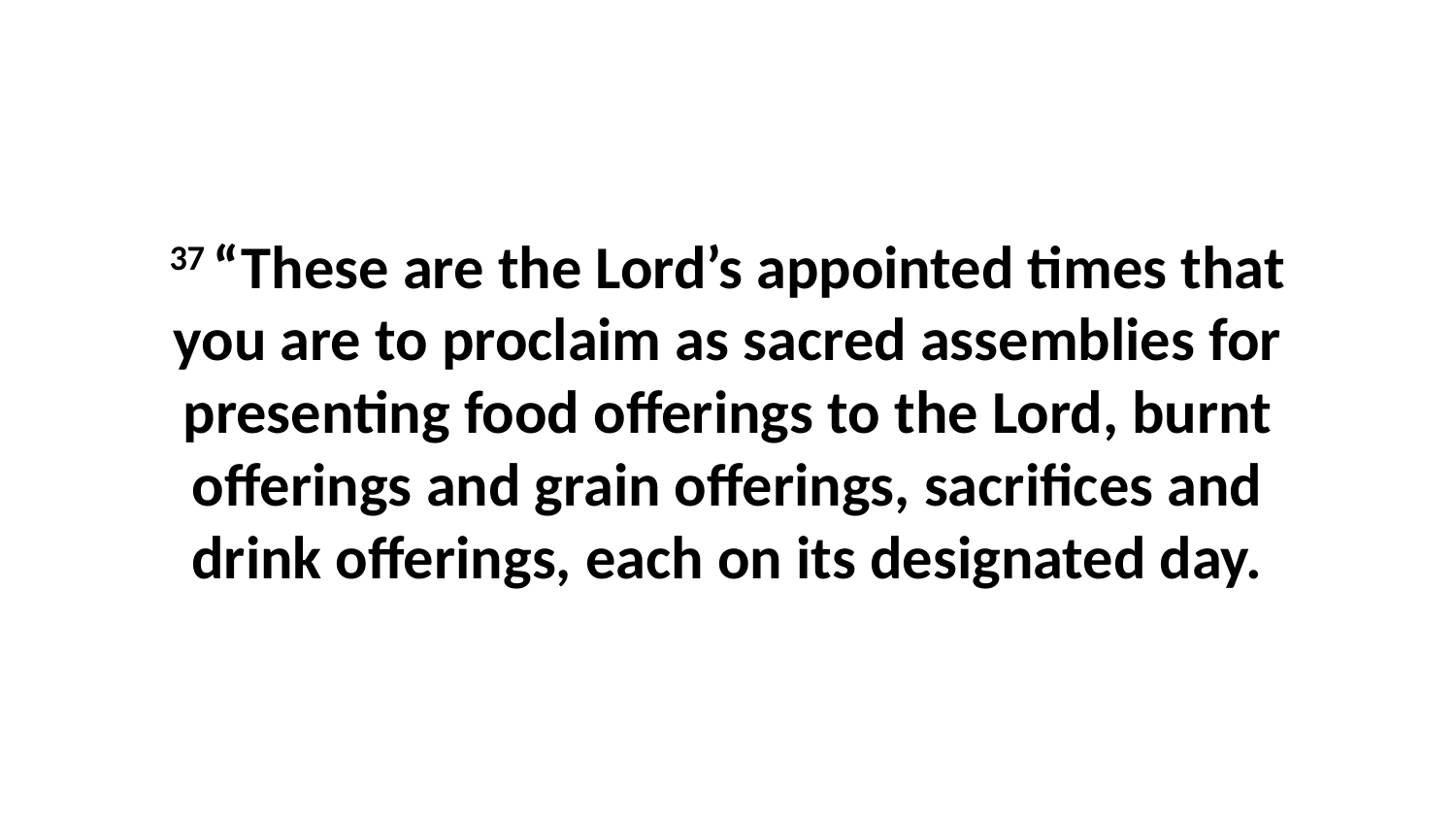

37 “These are the Lord’s appointed times that you are to proclaim as sacred assemblies for presenting food offerings to the Lord, burnt offerings and grain offerings, sacrifices and drink offerings, each on its designated day.